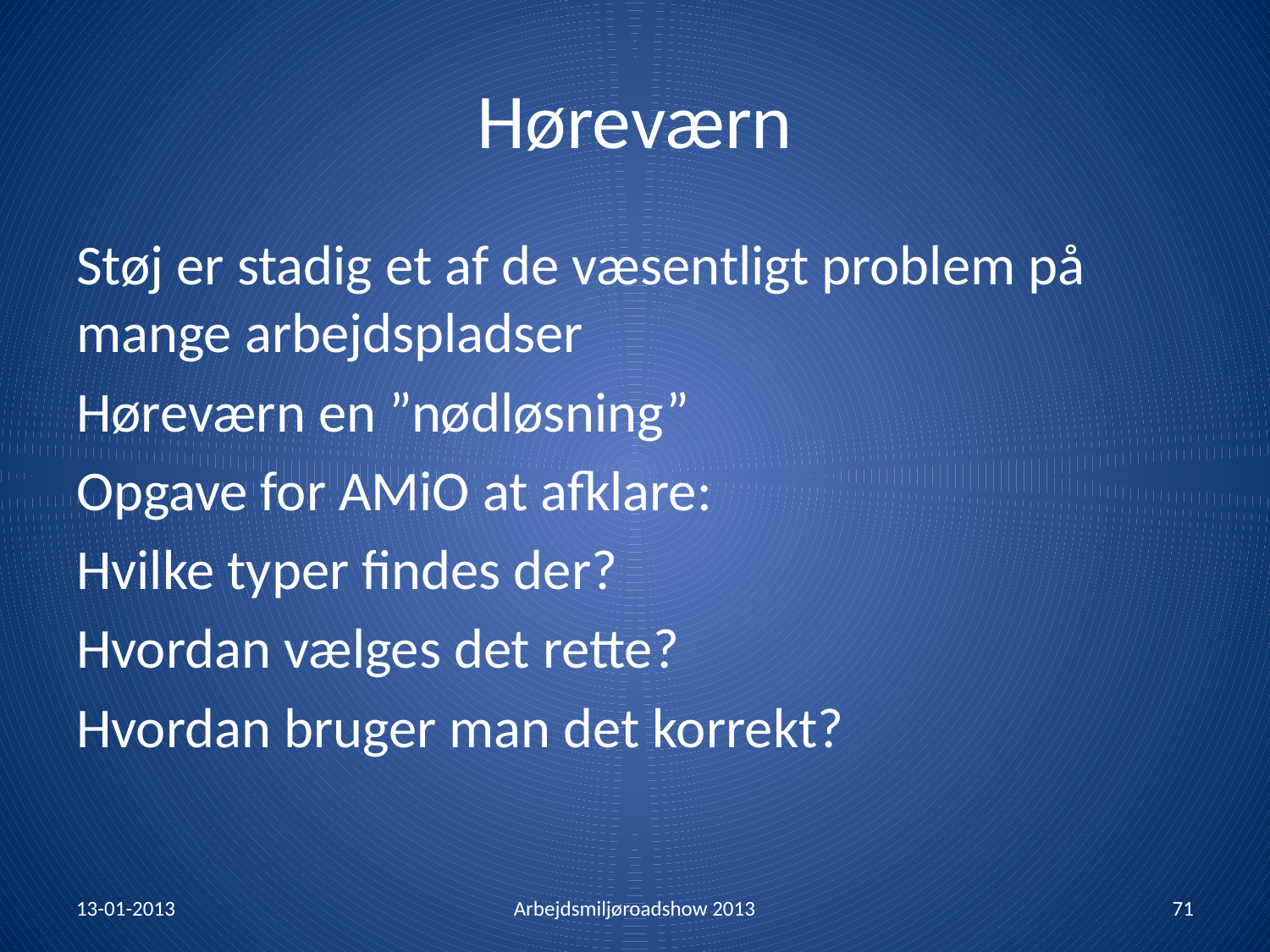

# Høreværn
Støj er stadig et af de væsentligt problem på mange arbejdspladser
Høreværn en ”nødløsning”
Opgave for AMiO at afklare:
Hvilke typer findes der?
Hvordan vælges det rette?
Hvordan bruger man det korrekt?
13-01-2013
Arbejdsmiljøroadshow 2013
71